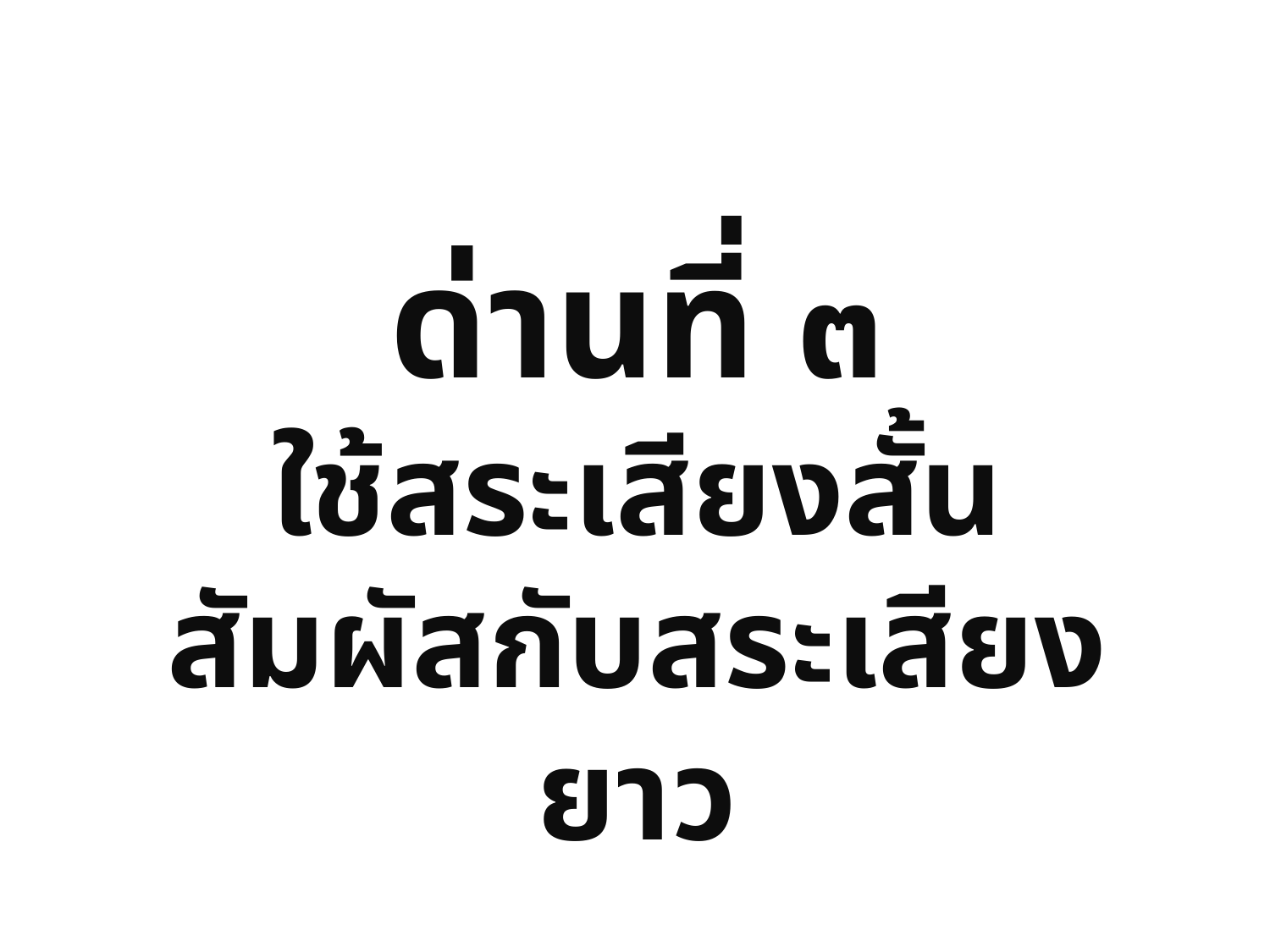

ด่านที่ ๓
ใช้สระเสียงสั้น
สัมผัสกับสระเสียงยาว